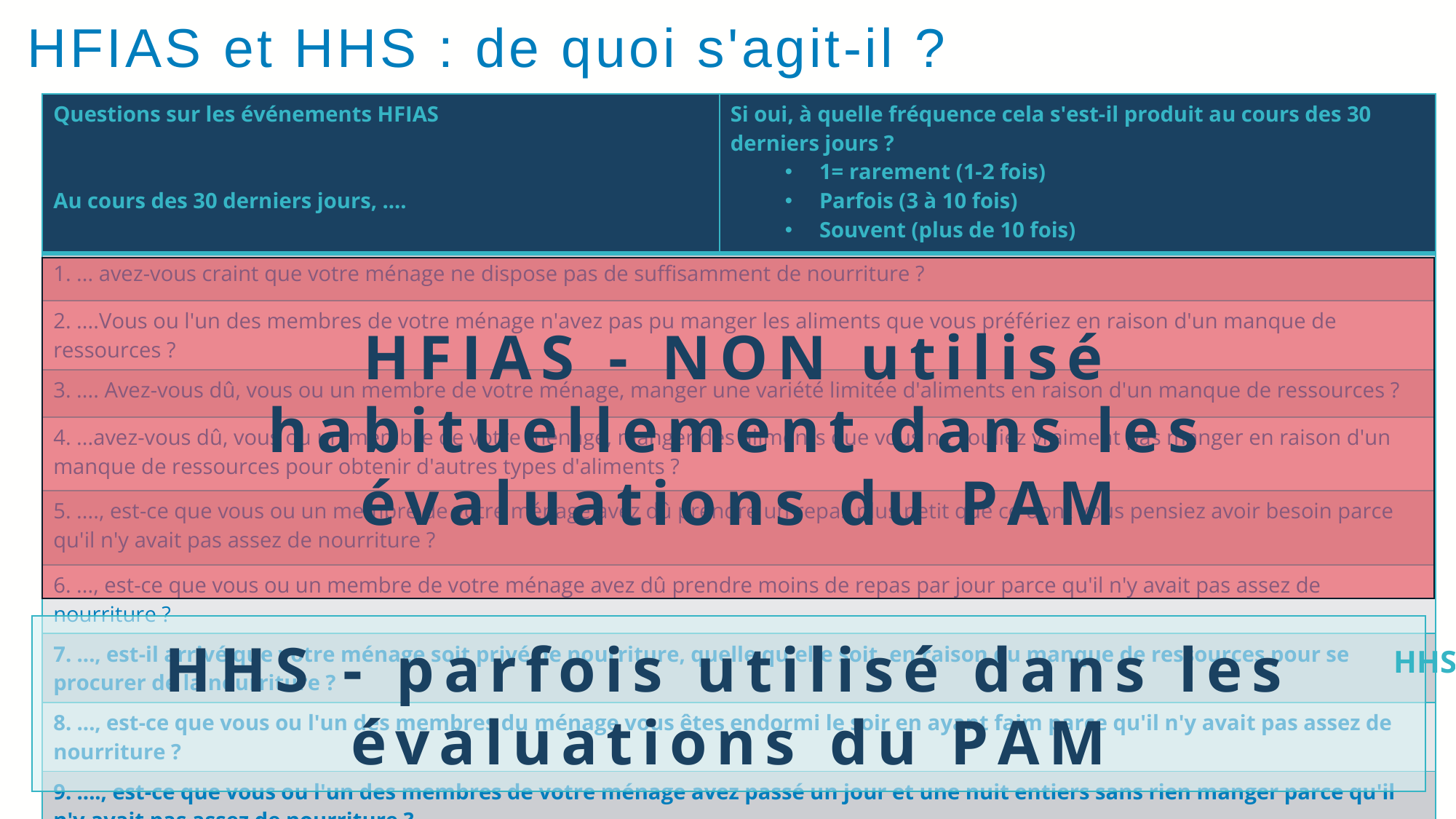

# HFIAS et HHS : de quoi s'agit-il ?
| Questions sur les événements HFIAS Au cours des 30 derniers jours, .... | Si oui, à quelle fréquence cela s'est-il produit au cours des 30 derniers jours ? 1= rarement (1-2 fois) Parfois (3 à 10 fois) Souvent (plus de 10 fois) |
| --- | --- |
| 1. ... avez-vous craint que votre ménage ne dispose pas de suffisamment de nourriture ? |  |
| 2. ....Vous ou l'un des membres de votre ménage n'avez pas pu manger les aliments que vous préfériez en raison d'un manque de ressources ? |  |
| 3. .... Avez-vous dû, vous ou un membre de votre ménage, manger une variété limitée d'aliments en raison d'un manque de ressources ? |  |
| 4. ...avez-vous dû, vous ou un membre de votre ménage, manger des aliments que vous ne vouliez vraiment pas manger en raison d'un manque de ressources pour obtenir d'autres types d'aliments ? |  |
| 5. ...., est-ce que vous ou un membre de votre ménage avez dû prendre un repas plus petit que ce dont vous pensiez avoir besoin parce qu'il n'y avait pas assez de nourriture ? |  |
| 6. ..., est-ce que vous ou un membre de votre ménage avez dû prendre moins de repas par jour parce qu'il n'y avait pas assez de nourriture ? |  |
| 7. ..., est-il arrivé que votre ménage soit privé de nourriture, quelle qu'elle soit, en raison du manque de ressources pour se procurer de la nourriture ? |  |
| 8. ..., est-ce que vous ou l'un des membres du ménage vous êtes endormi le soir en ayant faim parce qu'il n'y avait pas assez de nourriture ? |  |
| 9. ...., est-ce que vous ou l'un des membres de votre ménage avez passé un jour et une nuit entiers sans rien manger parce qu'il n'y avait pas assez de nourriture ? |  |
HFIAS - NON utilisé habituellement dans les évaluations du PAM
HHS - parfois utilisé dans les évaluations du PAM
HHS